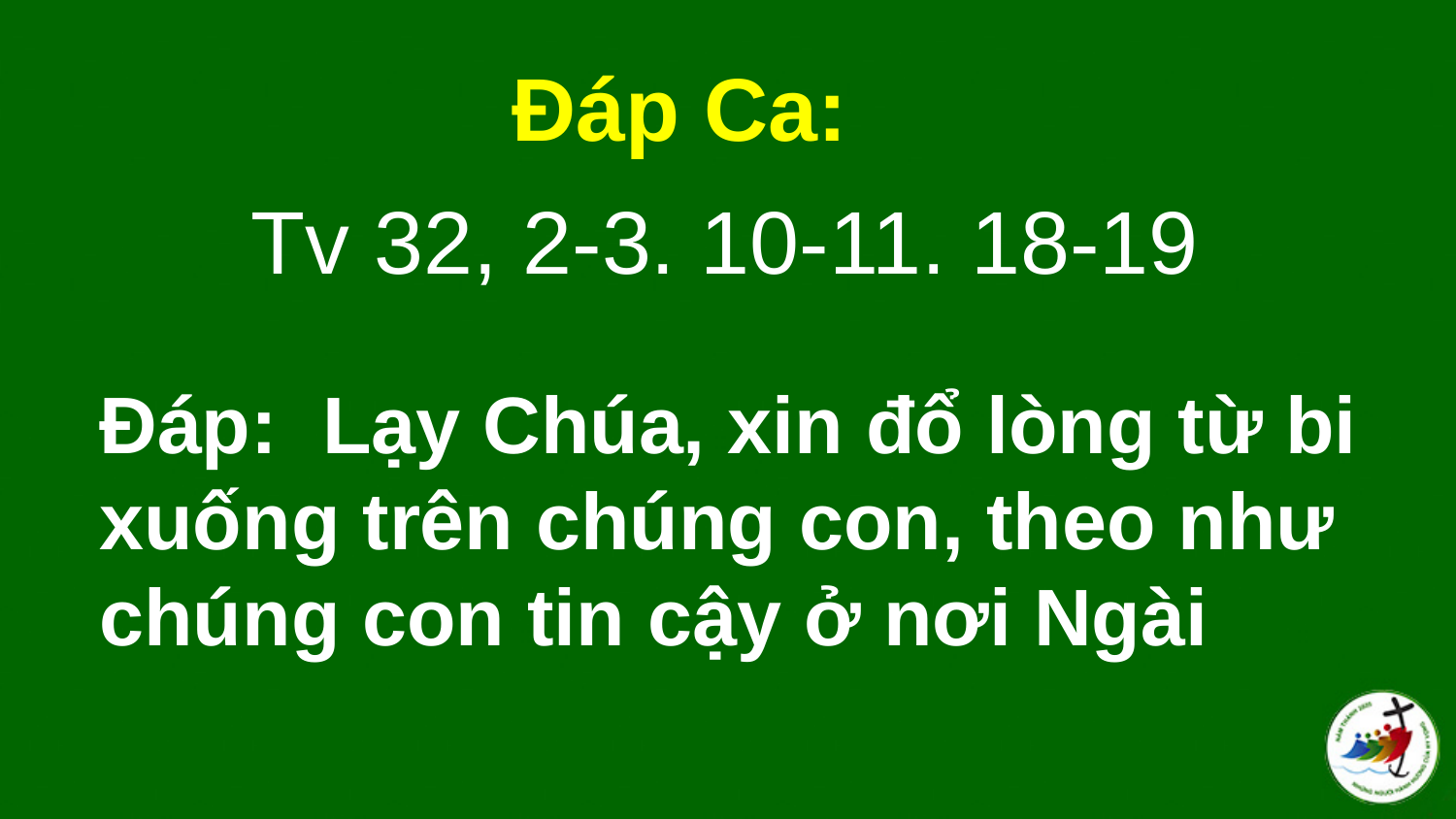

Đáp Ca:
Tv 32, 2-3. 10-11. 18-19
# Ðáp:  Lạy Chúa, xin đổ lòng từ bi xuống trên chúng con, theo như chúng con tin cậy ở nơi Ngài